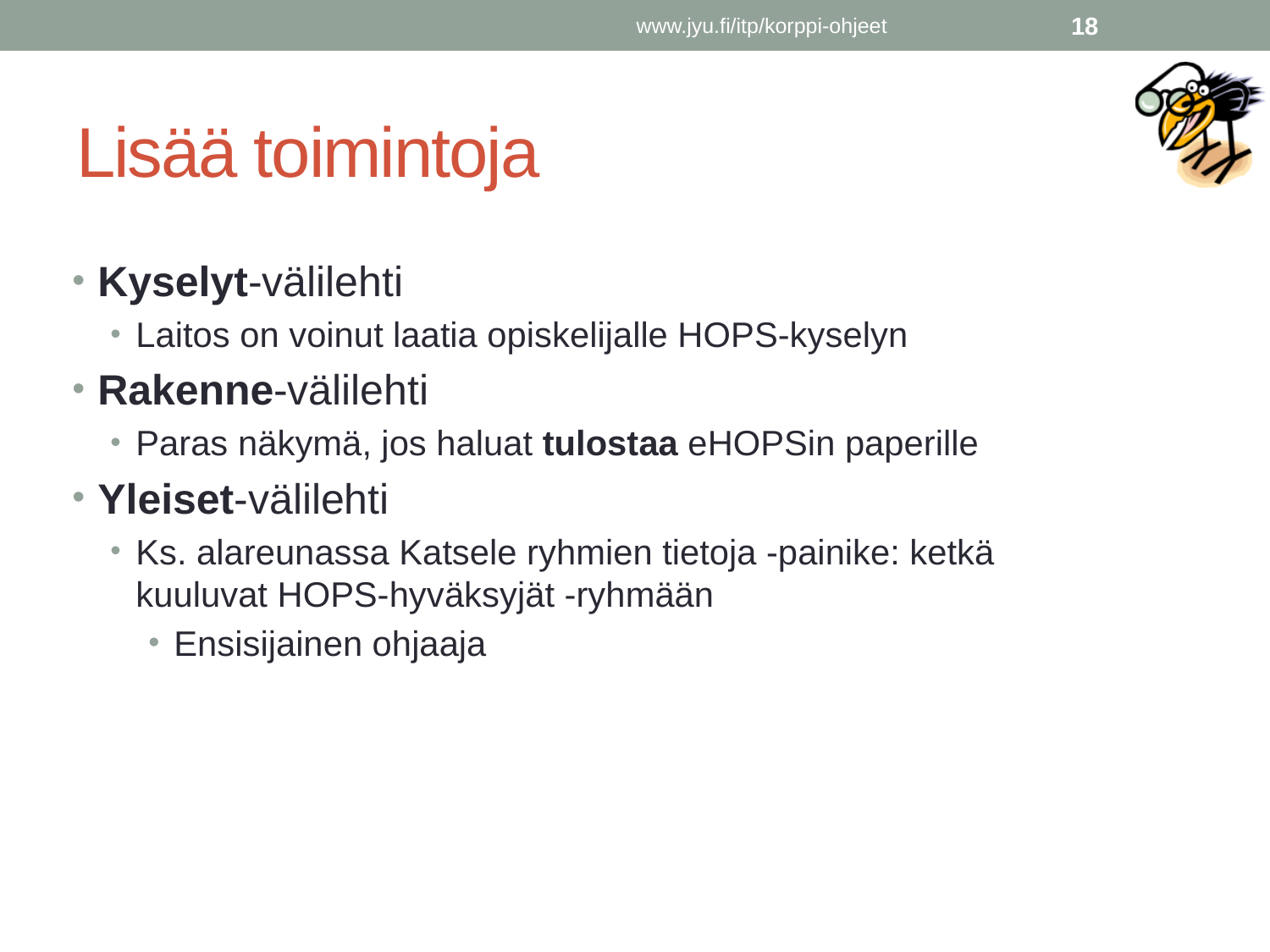

www.jyu.fi/itp/korppi-ohjeet
18
# Lisää toimintoja
Kyselyt-välilehti
Laitos on voinut laatia opiskelijalle HOPS-kyselyn
Rakenne-välilehti
Paras näkymä, jos haluat tulostaa eHOPSin paperille
Yleiset-välilehti
Ks. alareunassa Katsele ryhmien tietoja -painike: ketkä kuuluvat HOPS-hyväksyjät -ryhmään
Ensisijainen ohjaaja